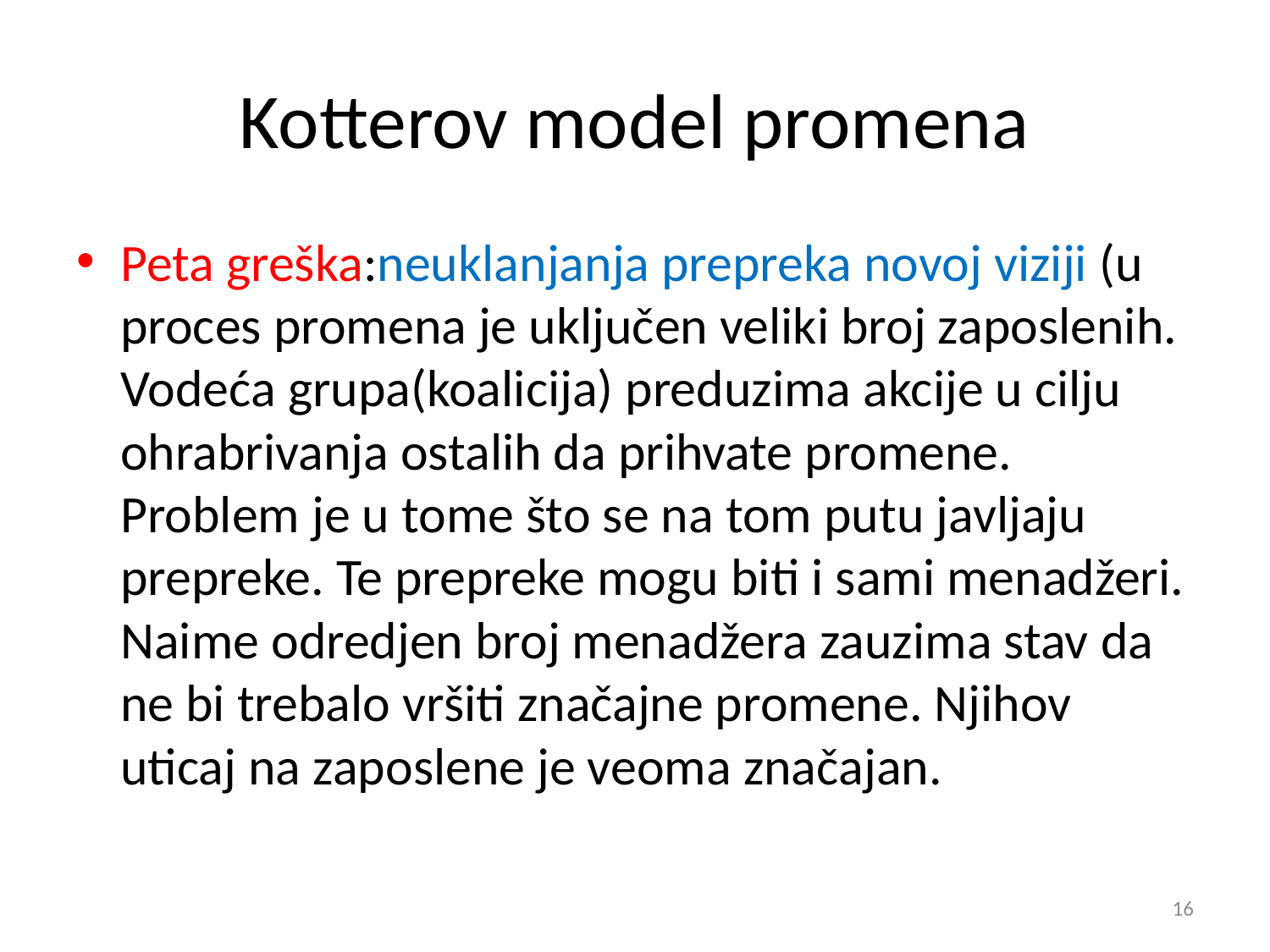

# Kotterov model promena
Peta greška:neuklanjanja prepreka novoj viziji (u proces promena je uključen veliki broj zaposlenih. Vodeća grupa(koalicija) preduzima akcije u cilju ohrabrivanja ostalih da prihvate promene. Problem je u tome što se na tom putu javljaju prepreke. Te prepreke mogu biti i sami menadžeri. Naime odredjen broj menadžera zauzima stav da ne bi trebalo vršiti značajne promene. Njihov uticaj na zaposlene je veoma značajan.
16